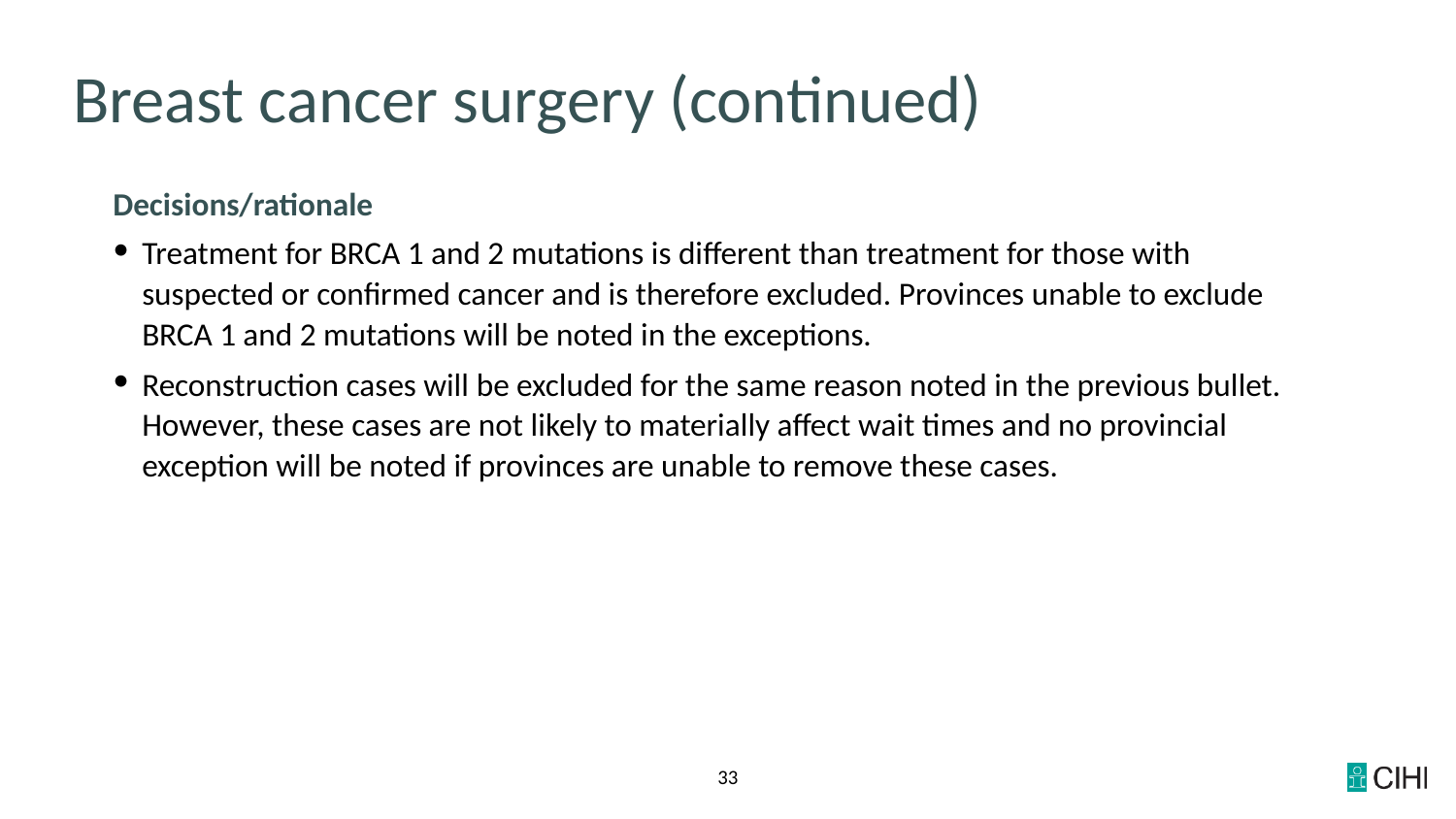

# Breast cancer surgery (continued)
Decisions/rationale
Treatment for BRCA 1 and 2 mutations is different than treatment for those with suspected or confirmed cancer and is therefore excluded. Provinces unable to exclude BRCA 1 and 2 mutations will be noted in the exceptions.
Reconstruction cases will be excluded for the same reason noted in the previous bullet. However, these cases are not likely to materially affect wait times and no provincial exception will be noted if provinces are unable to remove these cases.